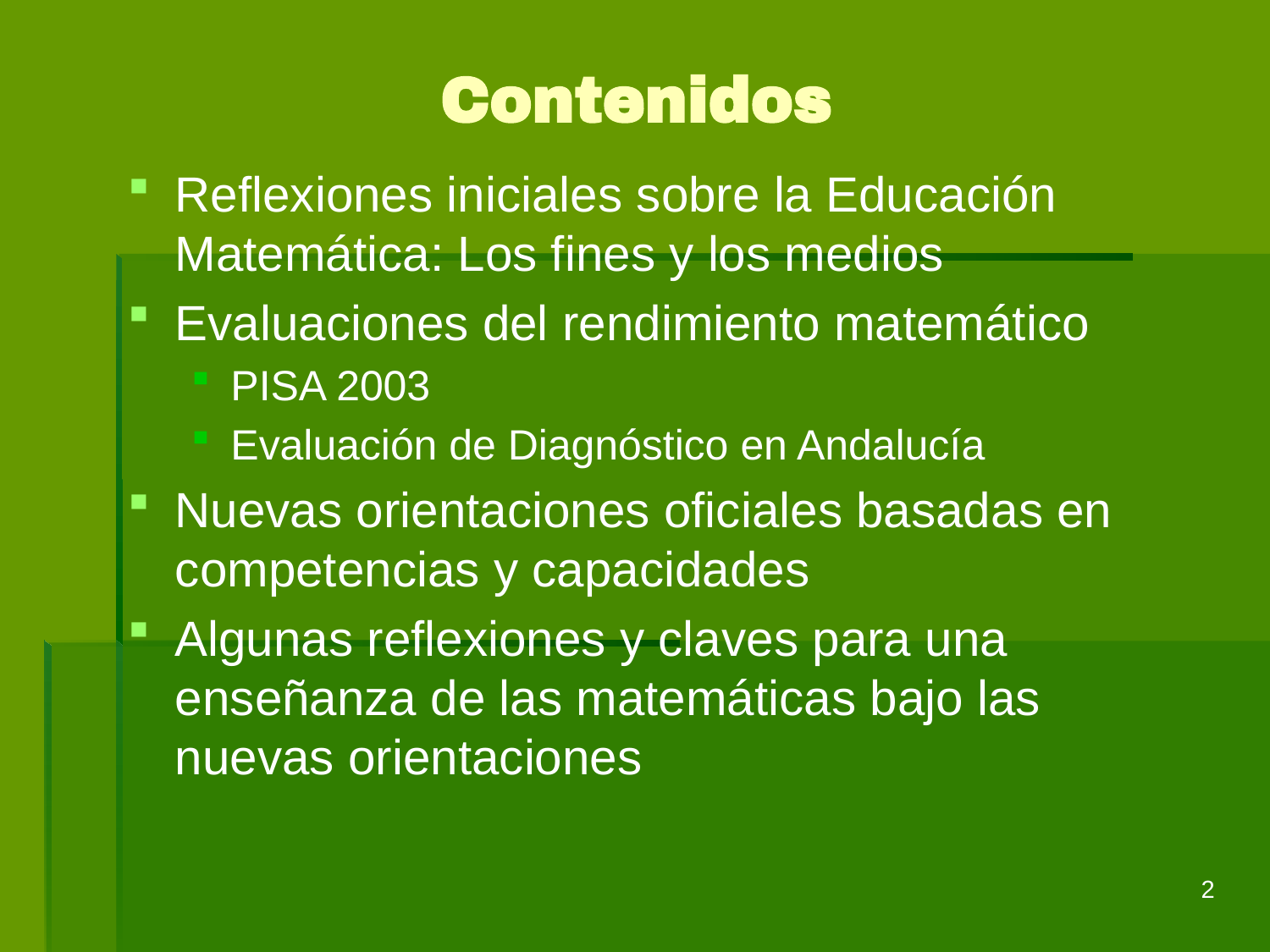

# Contenidos
Reflexiones iniciales sobre la Educación Matemática: Los fines y los medios
Evaluaciones del rendimiento matemático
PISA 2003
Evaluación de Diagnóstico en Andalucía
Nuevas orientaciones oficiales basadas en competencias y capacidades
Algunas reflexiones y claves para una enseñanza de las matemáticas bajo las nuevas orientaciones

2